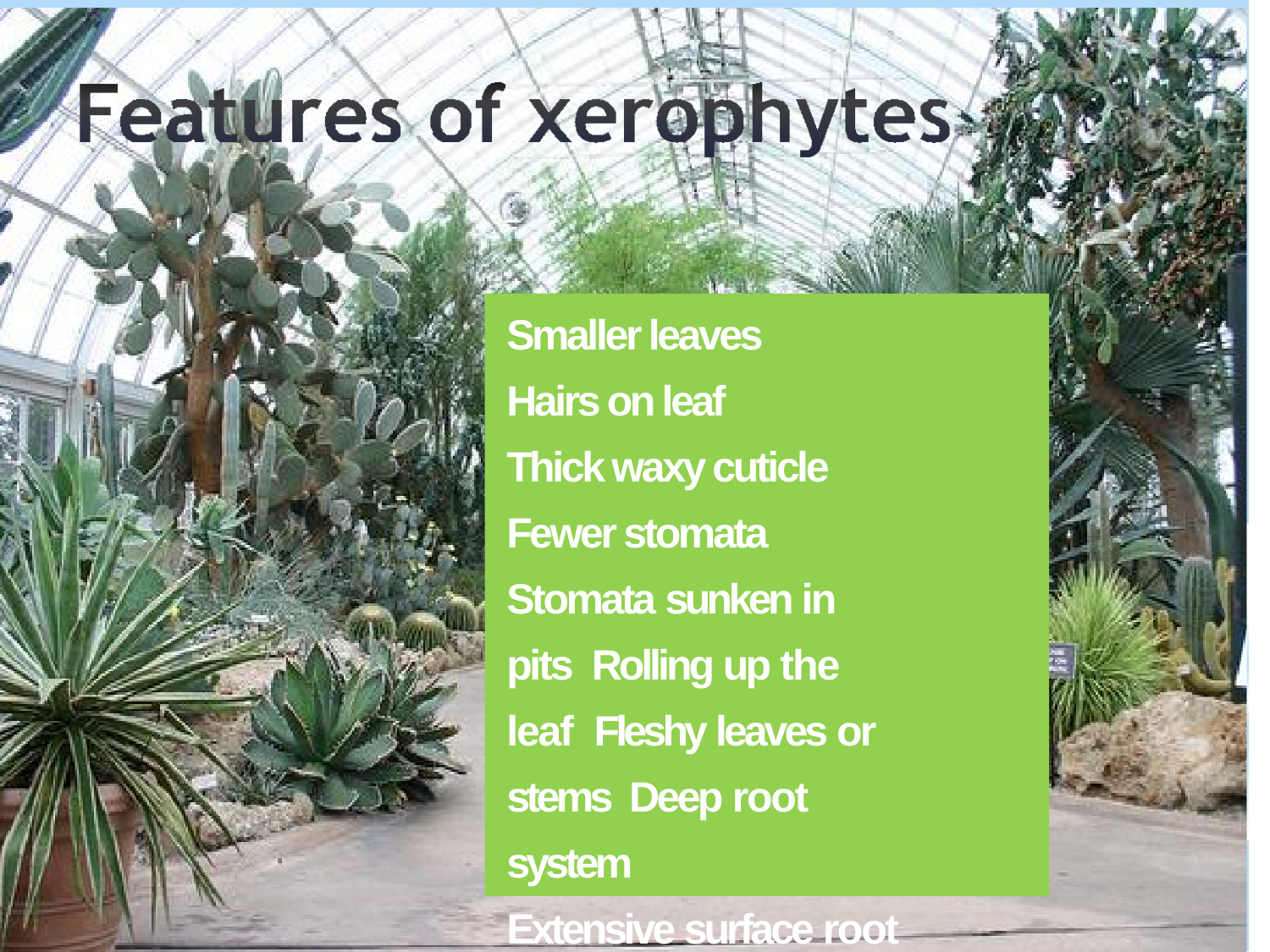

Smaller leaves
Hairs on leaf
Thick waxy cuticle  Fewer stomata
Stomata sunken in pits  Rolling up the leaf  Fleshy leaves or stems  Deep root system
Extensive surface root system